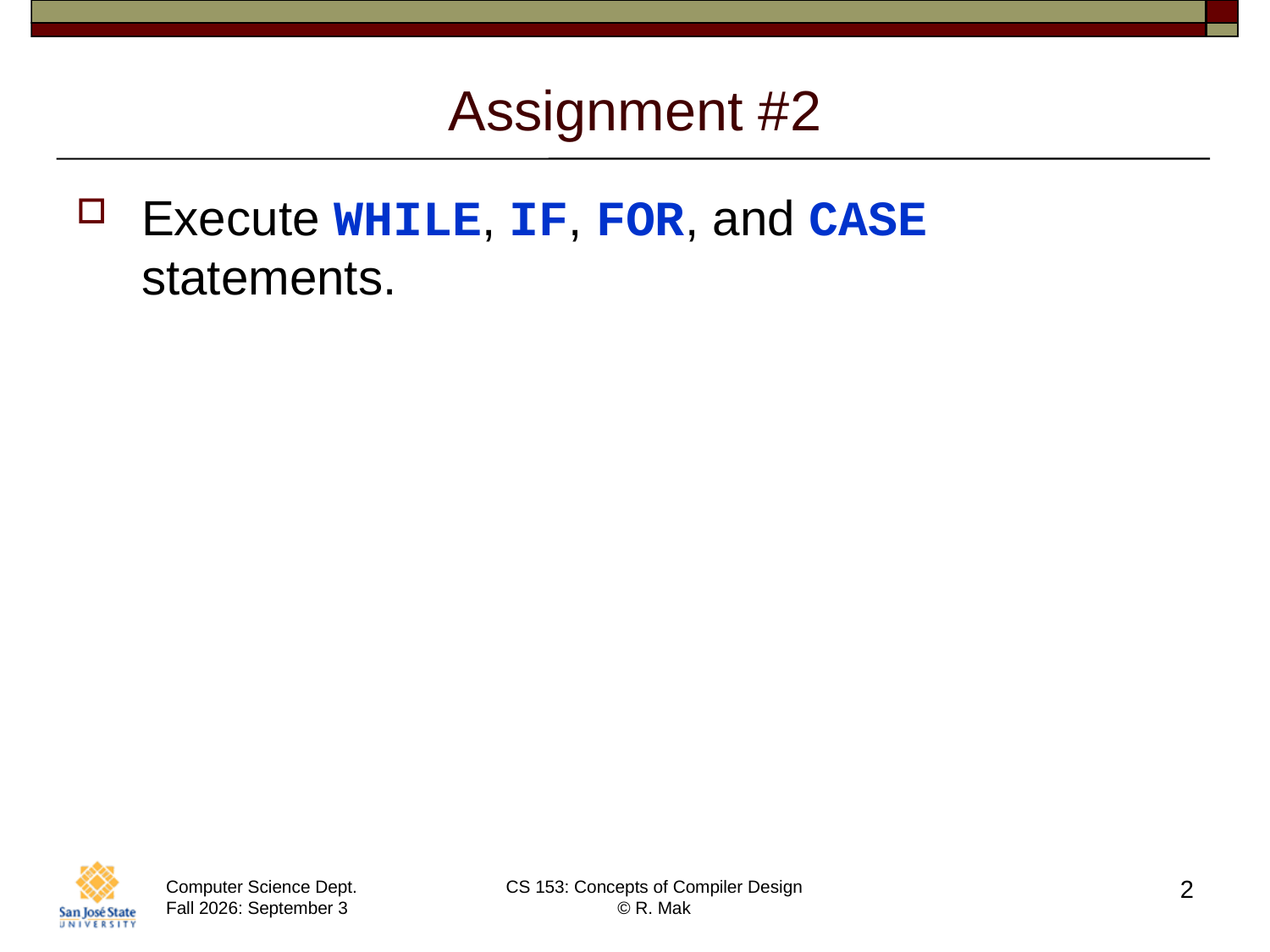

# Assignment #2
Execute WHILE, IF, FOR, and CASE statements.
2